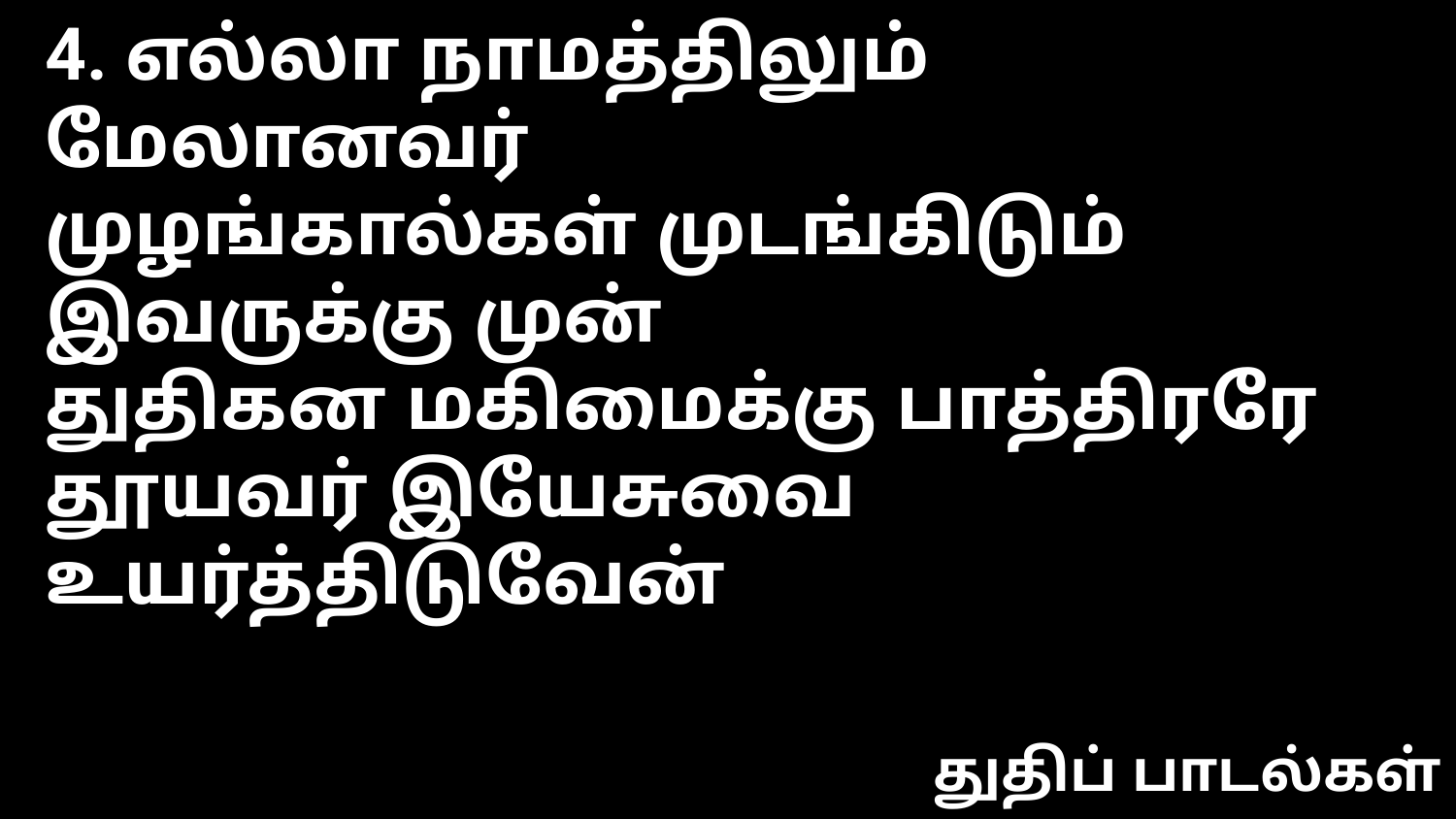

4. எல்லா நாமத்திலும் மேலானவர்
முழங்கால்கள் முடங்கிடும் இவருக்கு முன்
துதிகன மகிமைக்கு பாத்திரரே
தூயவர் இயேசுவை உயர்த்திடுவேன்

துதிப் பாடல்கள்